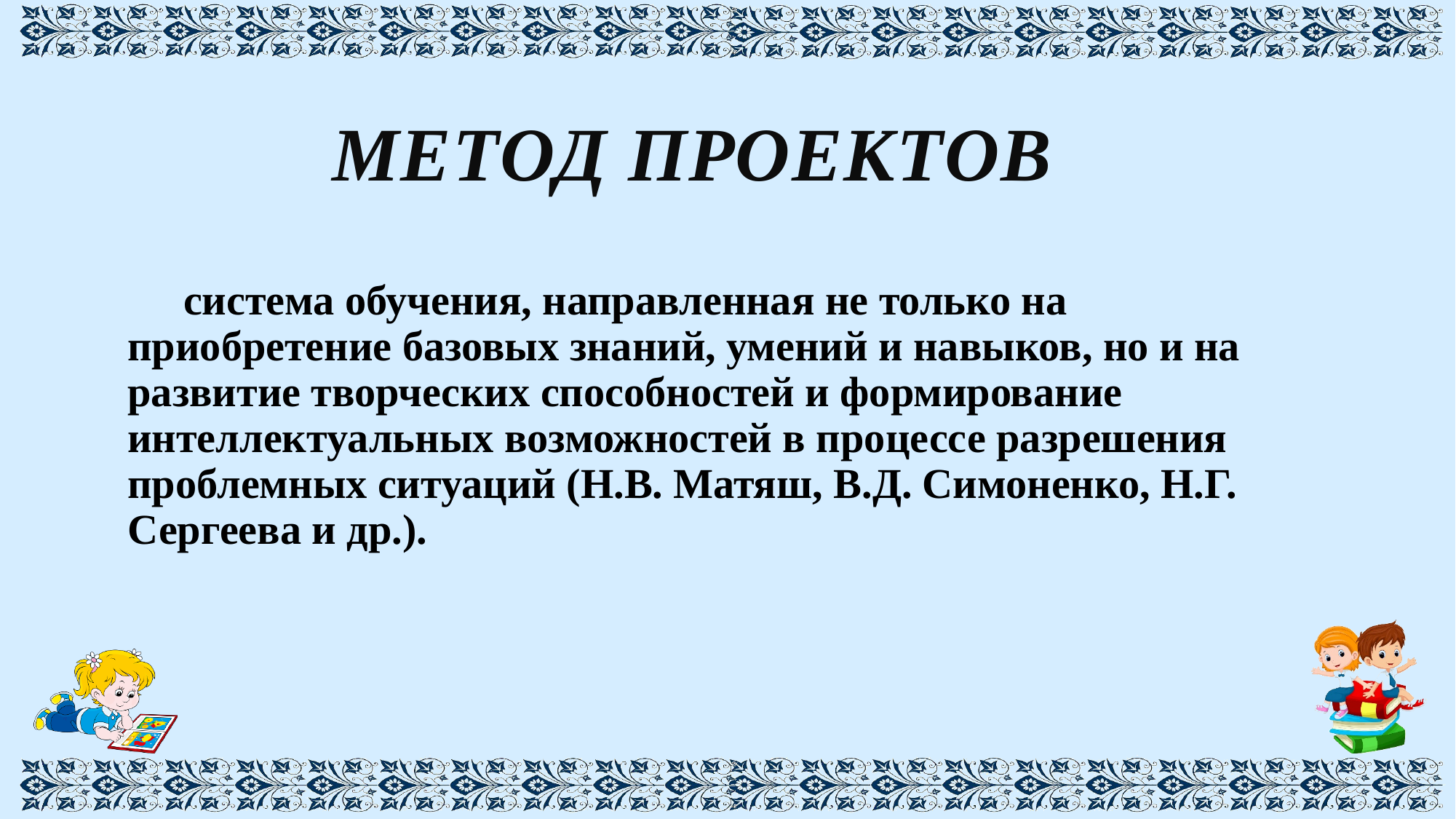

# метод проектов
      система обучения, направленная не только на приобретение базовых знаний, умений и навыков, но и на развитие творческих способностей и формирование интеллектуальных возможностей в процессе разрешения проблемных ситуаций (Н.В. Матяш, В.Д. Симоненко, Н.Г. Сергеева и др.).